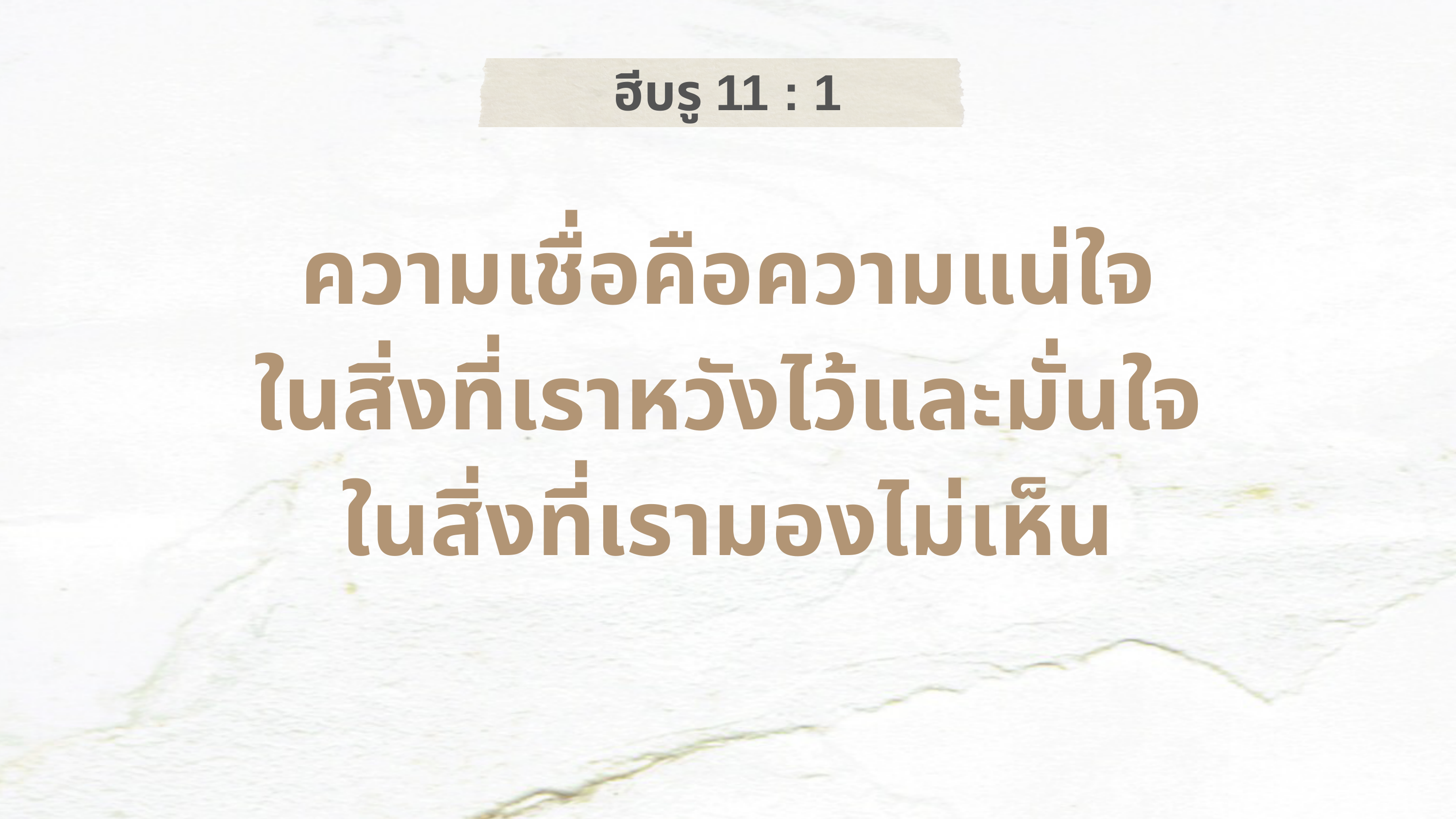

ฮีบรู 11 : 1

ความเชื่อคือความแน่ใจ
ในสิ่งที่เราหวังไว้และมั่นใจ
ในสิ่งที่เรามองไม่เห็น